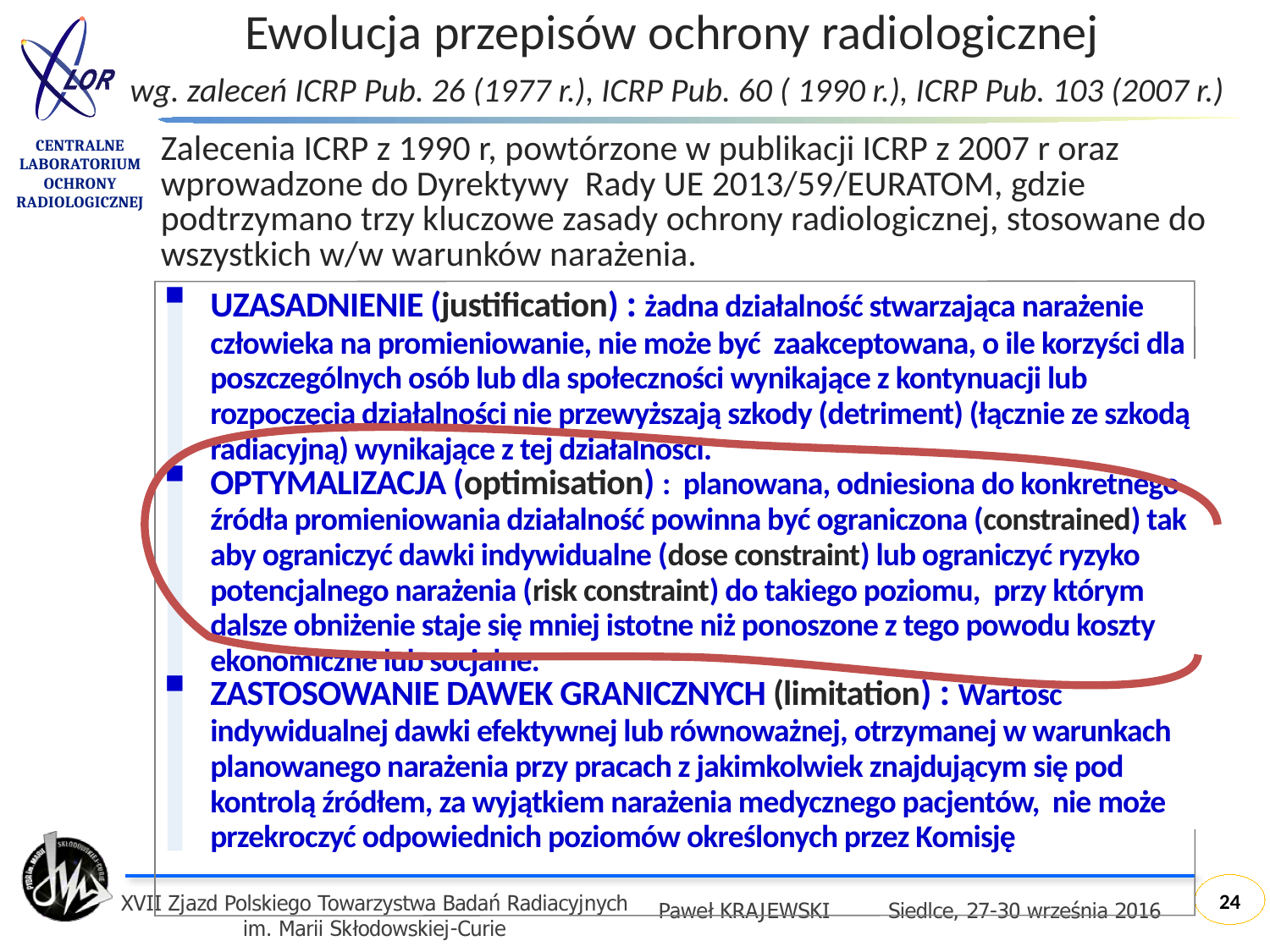

Ewolucja przepisów ochrony radiologicznej
wg. zaleceń ICRP Pub. 26 (1977 r.), ICRP Pub. 60 ( 1990 r.), ICRP Pub. 103 (2007 r.)
Zalecenia ICRP z 1990 r, powtórzone w publikacji ICRP z 2007 r oraz wprowadzone do Dyrektywy  Rady UE 2013/59/EURATOM, gdzie podtrzymano trzy kluczowe zasady ochrony radiologicznej, stosowane do wszystkich w/w warunków narażenia.

UZASADNIENIE (justification) : żadna działalność stwarzająca narażenie człowieka na promieniowanie, nie może być  zaakceptowana, o ile korzyści dla poszczególnych osób lub dla społeczności wynikające z kontynuacji lub rozpoczęcia działalności nie przewyższają szkody (detriment) (łącznie ze szkodą radiacyjną) wynikające z tej działalności.
OPTYMALIZACJA (optimisation) :  planowana, odniesiona do konkretnego źródła promieniowania działalność powinna być ograniczona (constrained) tak aby ograniczyć dawki indywidualne (dose constraint) lub ograniczyć ryzyko potencjalnego narażenia (risk constraint) do takiego poziomu,  przy którym dalsze obniżenie staje się mniej istotne niż ponoszone z tego powodu koszty ekonomiczne lub socjalne.
ZASTOSOWANIE DAWEK GRANICZNYCH (limitation) : Wartość indywidualnej dawki efektywnej lub równoważnej, otrzymanej w warunkach planowanego narażenia przy pracach z jakimkolwiek znajdującym się pod kontrolą źródłem, za wyjątkiem narażenia medycznego pacjentów,  nie może przekroczyć odpowiednich poziomów określonych przez Komisję

24